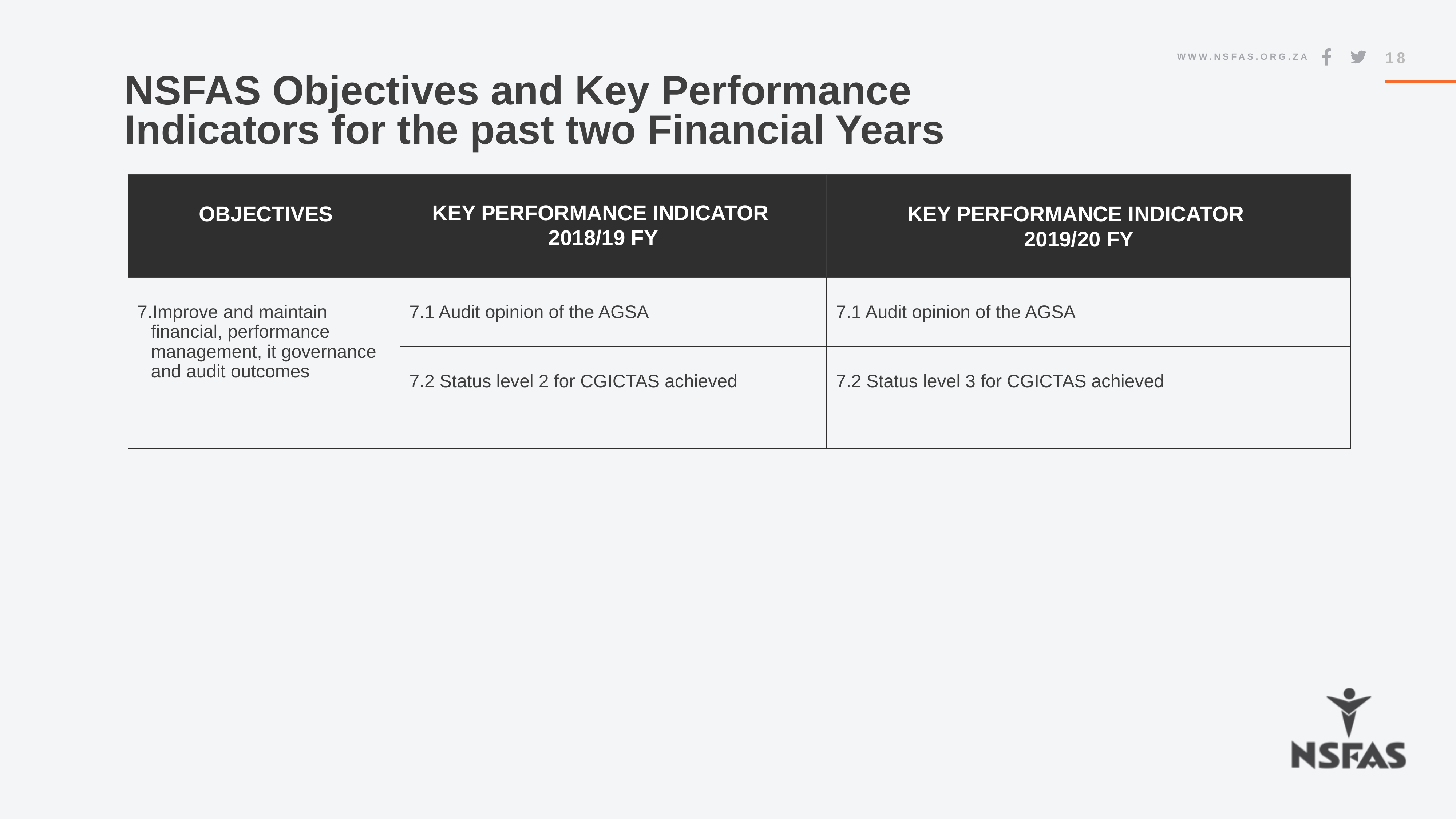

18
# NSFAS Objectives and Key Performance Indicators for the past two Financial Years
| Objectives | Key Performance indicator 2018/19 FY | Key Performance indicator 2019/20 FY |
| --- | --- | --- |
| Improve and maintain financial, performance management, it governance and audit outcomes | 7.1 Audit opinion of the AGSA | 7.1 Audit opinion of the AGSA |
|  | 7.2 Status level 2 for CGICTAS achieved | 7.2 Status level 3 for CGICTAS achieved |